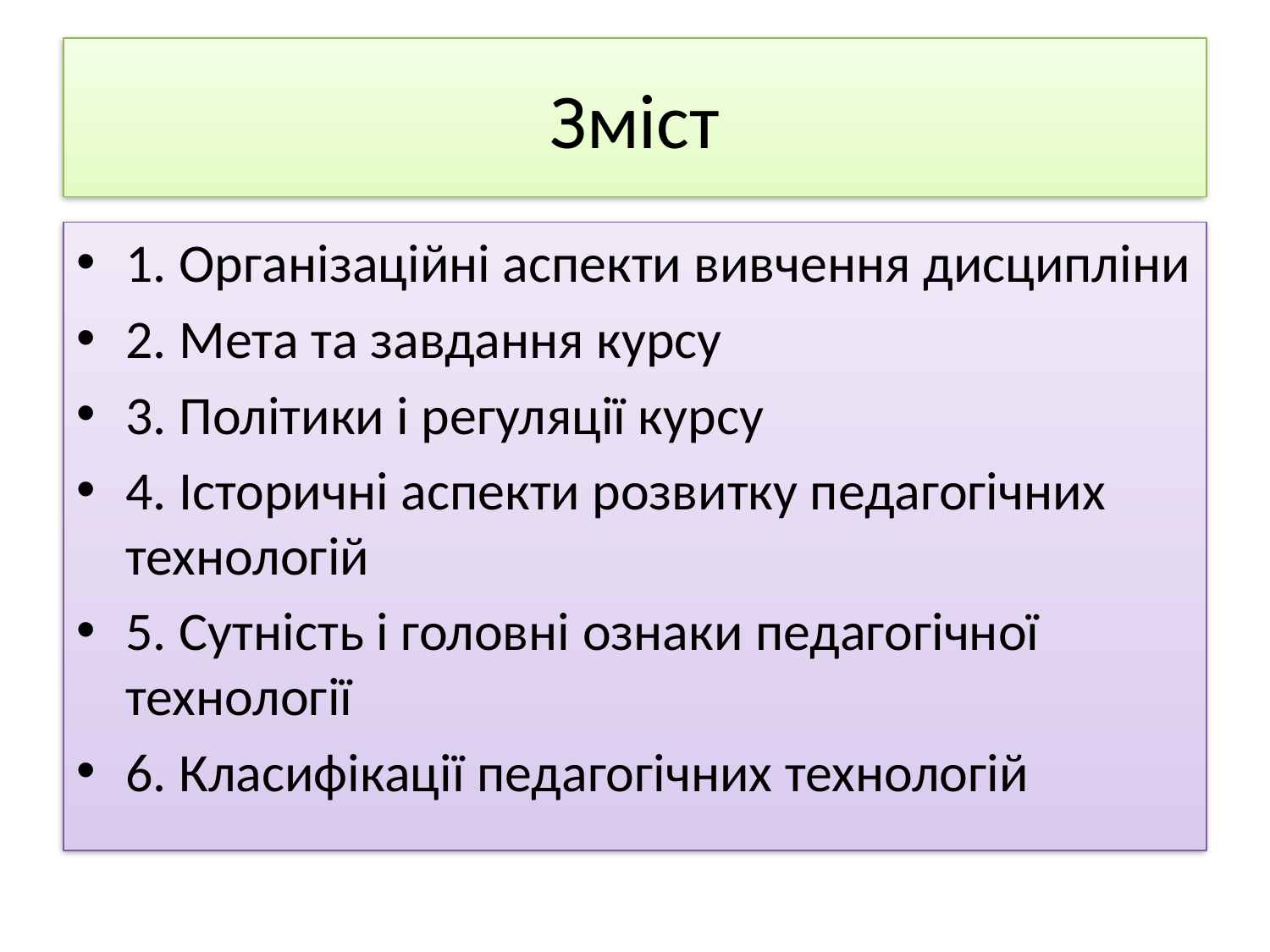

# Зміст
1. Організаційні аспекти вивчення дисципліни
2. Мета та завдання курсу
3. Політики і регуляції курсу
4. Історичні аспекти розвитку педагогічних технологій
5. Сутність і головні ознаки педагогічної технології
6. Класифікації педагогічних технологій